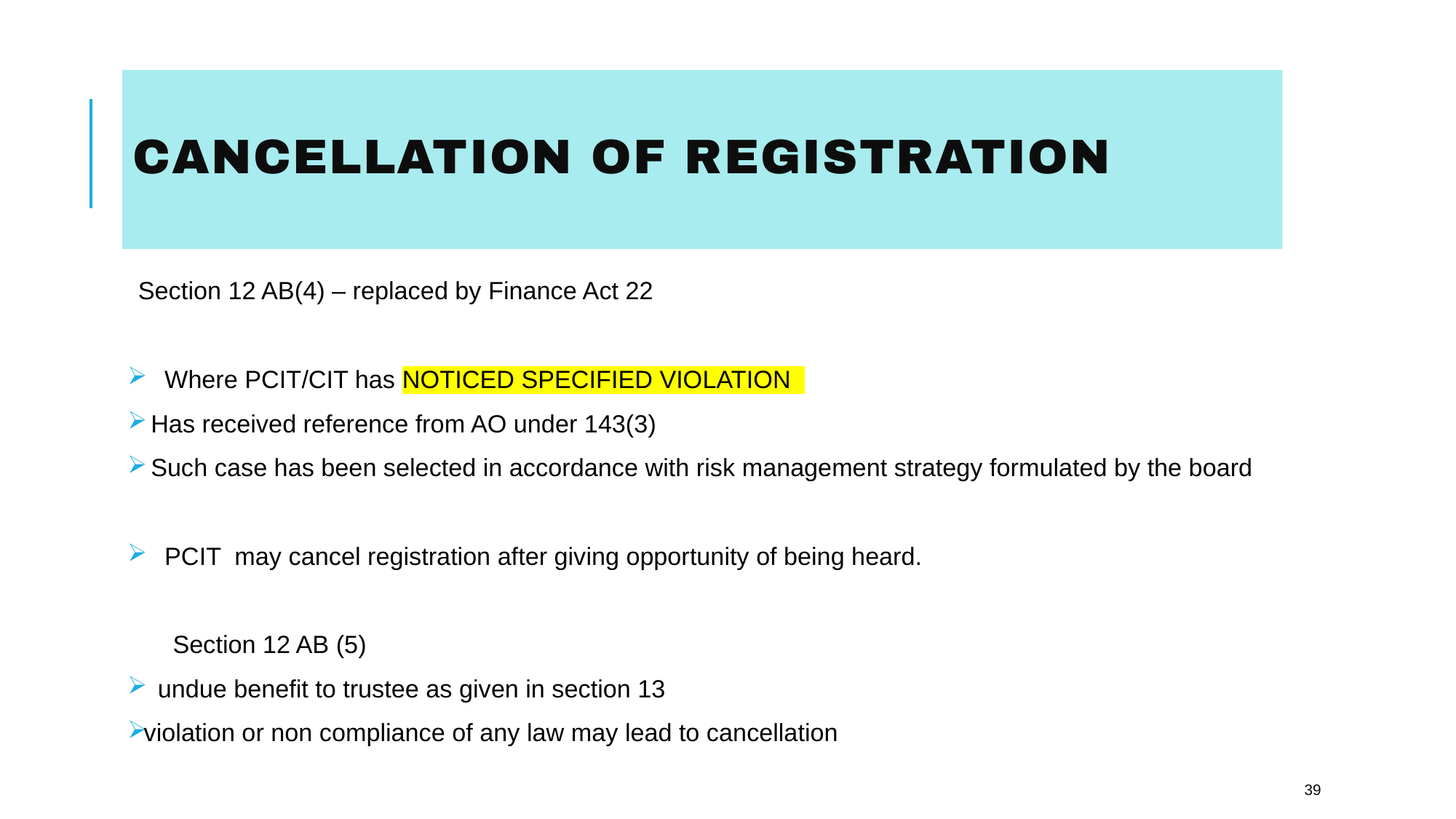

# Cancellation of Registration
Section 12 AB(4) – replaced by Finance Act 22

   Where PCIT/CIT has NOTICED SPECIFIED VIOLATION
 Has received reference from AO under 143(3)
 Such case has been selected in accordance with risk management strategy formulated by the board

   PCIT  may cancel registration after giving opportunity of being heard.

     Section 12 AB (5)
  undue benefit to trustee as given in section 13
violation or non compliance of any law may lead to cancellation
39